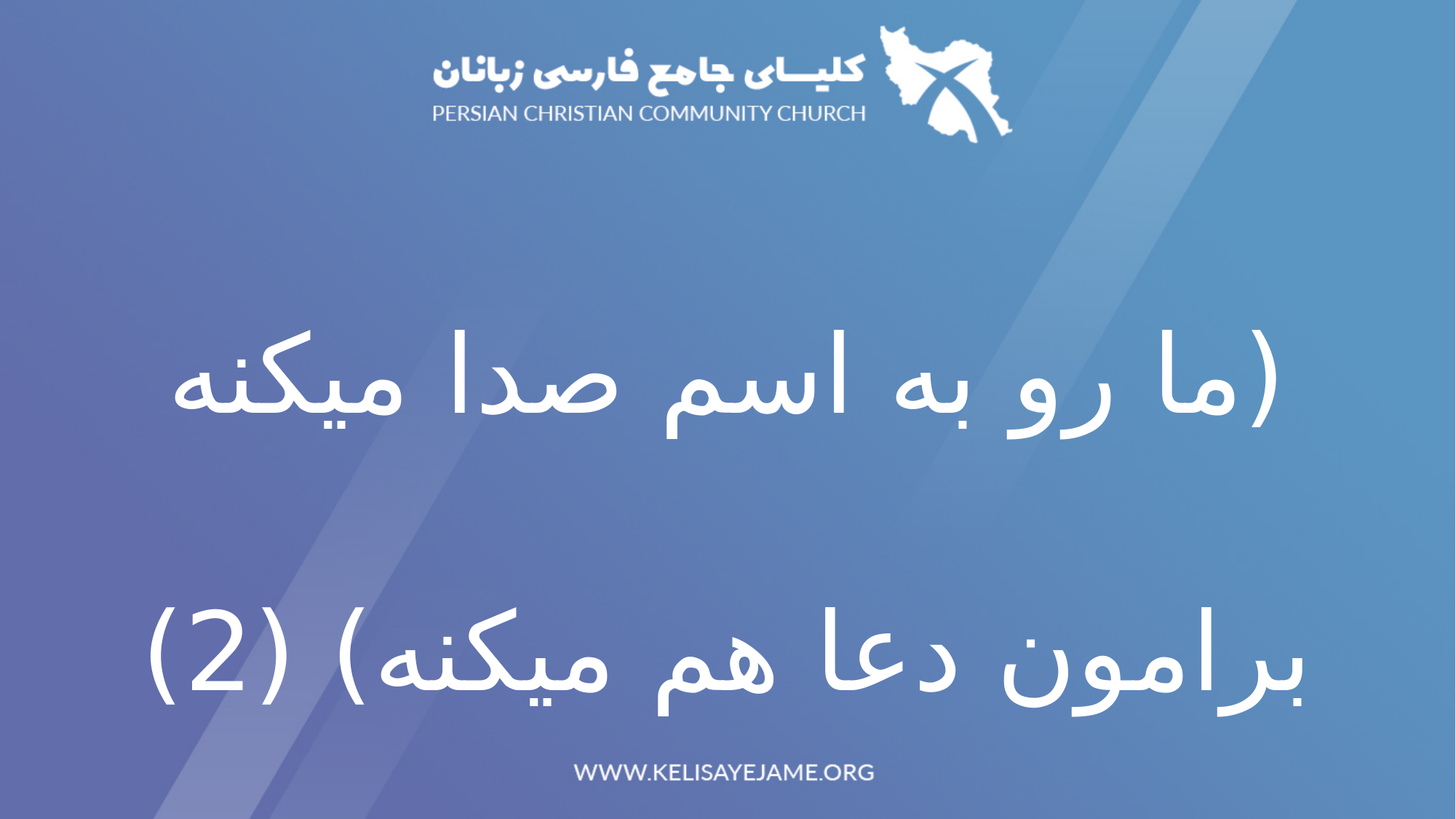

(ما رو به اسم صدا میکنه
برامون دعا هم میکنه) (2)